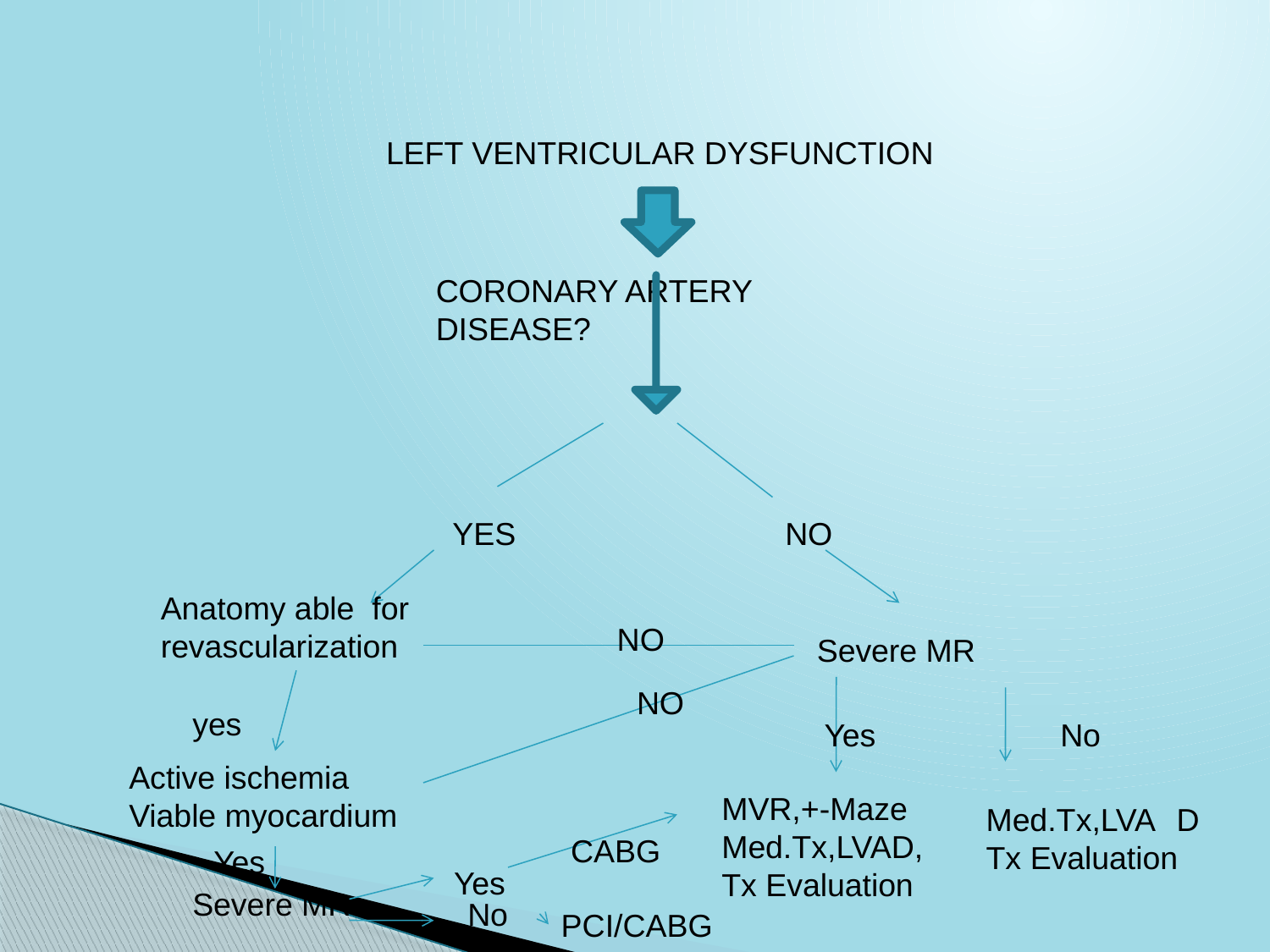

LEFT VENTRICULAR DYSFUNCTION

CORONARY ARTERY DISEASE?

YES
NO
Anatomy able  for
revascularization
NO
Severe MR
NO
yes

Yes
No
Active ischemia
Viable myocardium
MVR,+-Maze
Med.Tx,LVAD,
Tx Evaluation
Med.Tx,LVA
Tx Evaluation
D
CABG
Yes
Yes
Severe MR
No
PCI/CABG